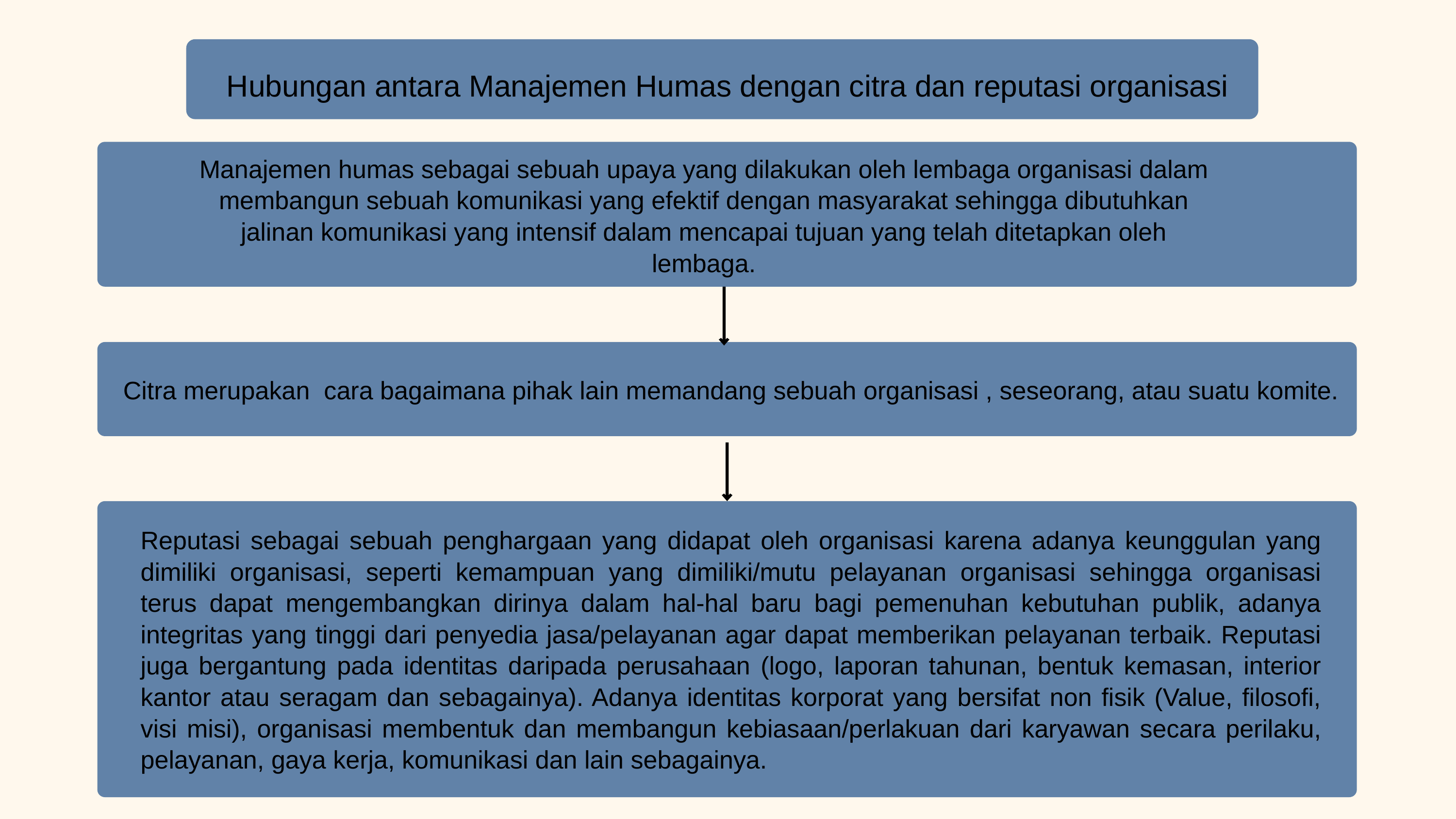

Hubungan antara Manajemen Humas dengan citra dan reputasi organisasi

Manajemen humas sebagai sebuah upaya yang dilakukan oleh lembaga organisasi dalam membangun sebuah komunikasi yang efektif dengan masyarakat sehingga dibutuhkan jalinan komunikasi yang intensif dalam mencapai tujuan yang telah ditetapkan oleh lembaga.

Citra merupakan  cara bagaimana pihak lain memandang sebuah organisasi , seseorang, atau suatu komite.

Reputasi sebagai sebuah penghargaan yang didapat oleh organisasi karena adanya keunggulan yang dimiliki organisasi, seperti kemampuan yang dimiliki/mutu pelayanan organisasi sehingga organisasi terus dapat mengembangkan dirinya dalam hal-hal baru bagi pemenuhan kebutuhan publik, adanya integritas yang tinggi dari penyedia jasa/pelayanan agar dapat memberikan pelayanan terbaik. Reputasi juga bergantung pada identitas daripada perusahaan (logo, laporan tahunan, bentuk kemasan, interior kantor atau seragam dan sebagainya). Adanya identitas korporat yang bersifat non fisik (Value, filosofi, visi misi), organisasi membentuk dan membangun kebiasaan/perlakuan dari karyawan secara perilaku, pelayanan, gaya kerja, komunikasi dan lain sebagainya.